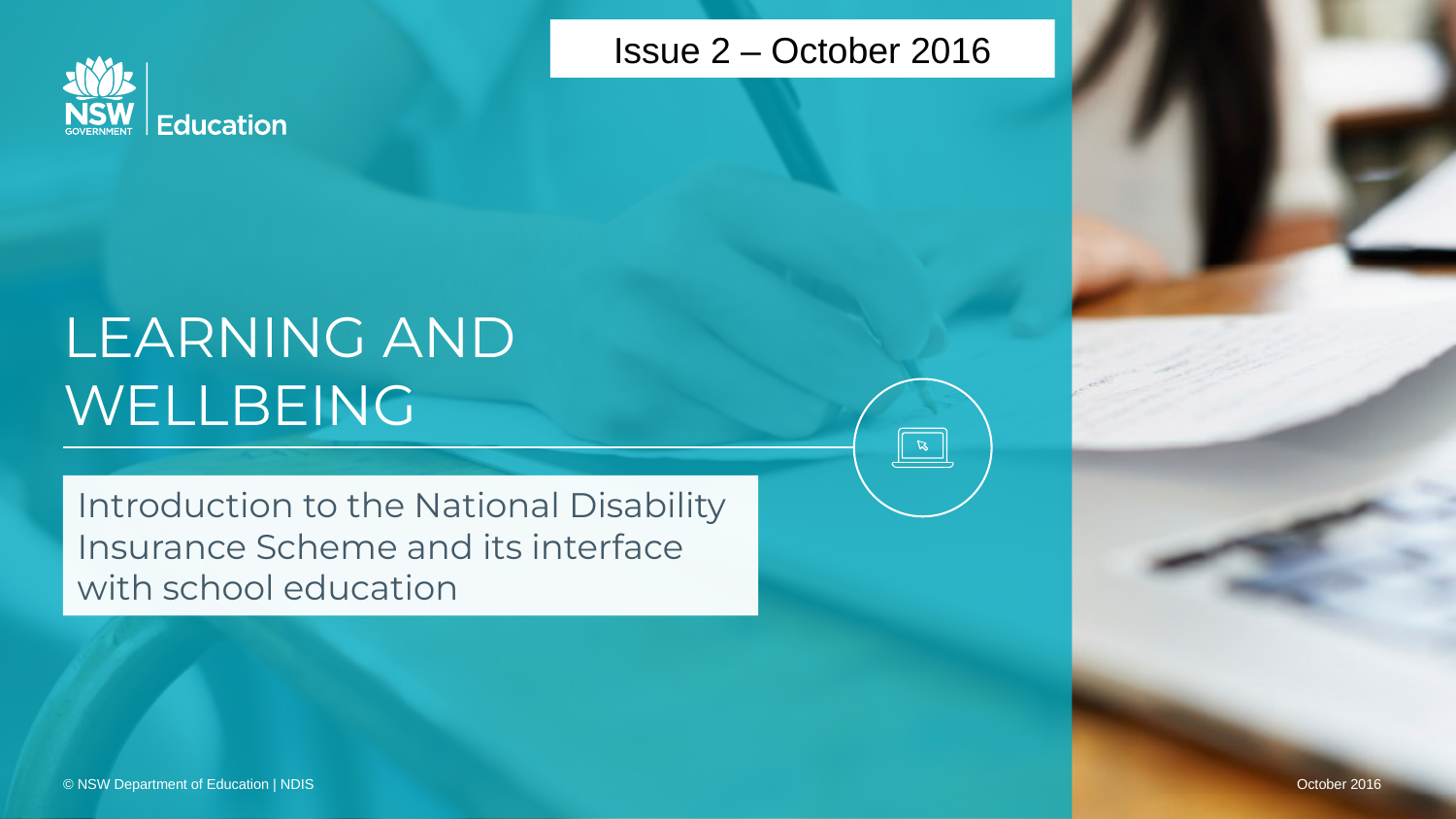

Issue 2 – October 2016
# Learning and Wellbeing
Introduction to the National Disability Insurance Scheme and its interface with school education
© NSW Department of Education | NDIS
October 2016